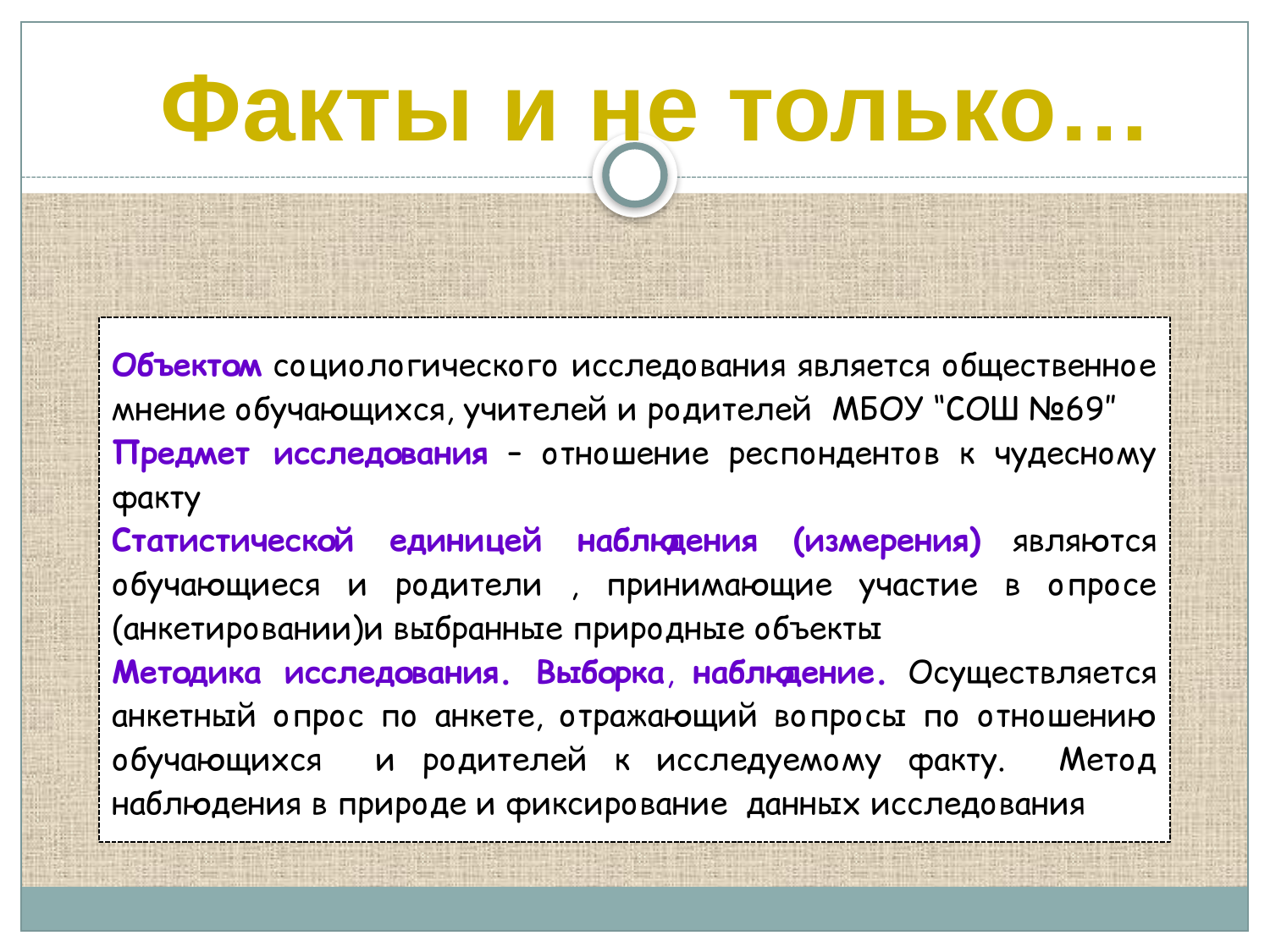

Факты и не только…
Объектом социологического исследования является общественное мнение обучающихся, учителей и родителей  МБОУ “СОШ №69”
Предмет исследования – отношение респондентов к чудесному факту
Статистической единицей наблюдения (измерения) являются обучающиеся и родители , принимающие участие в опросе (анкетировании)и выбранные природные объекты
Методика исследования. Выборка, наблюдение. Осуществляется анкетный опрос по анкете, отражающий вопросы по отношению обучающихся  и родителей к исследуемому факту.  Метод наблюдения в природе и фиксирование  данных исследования